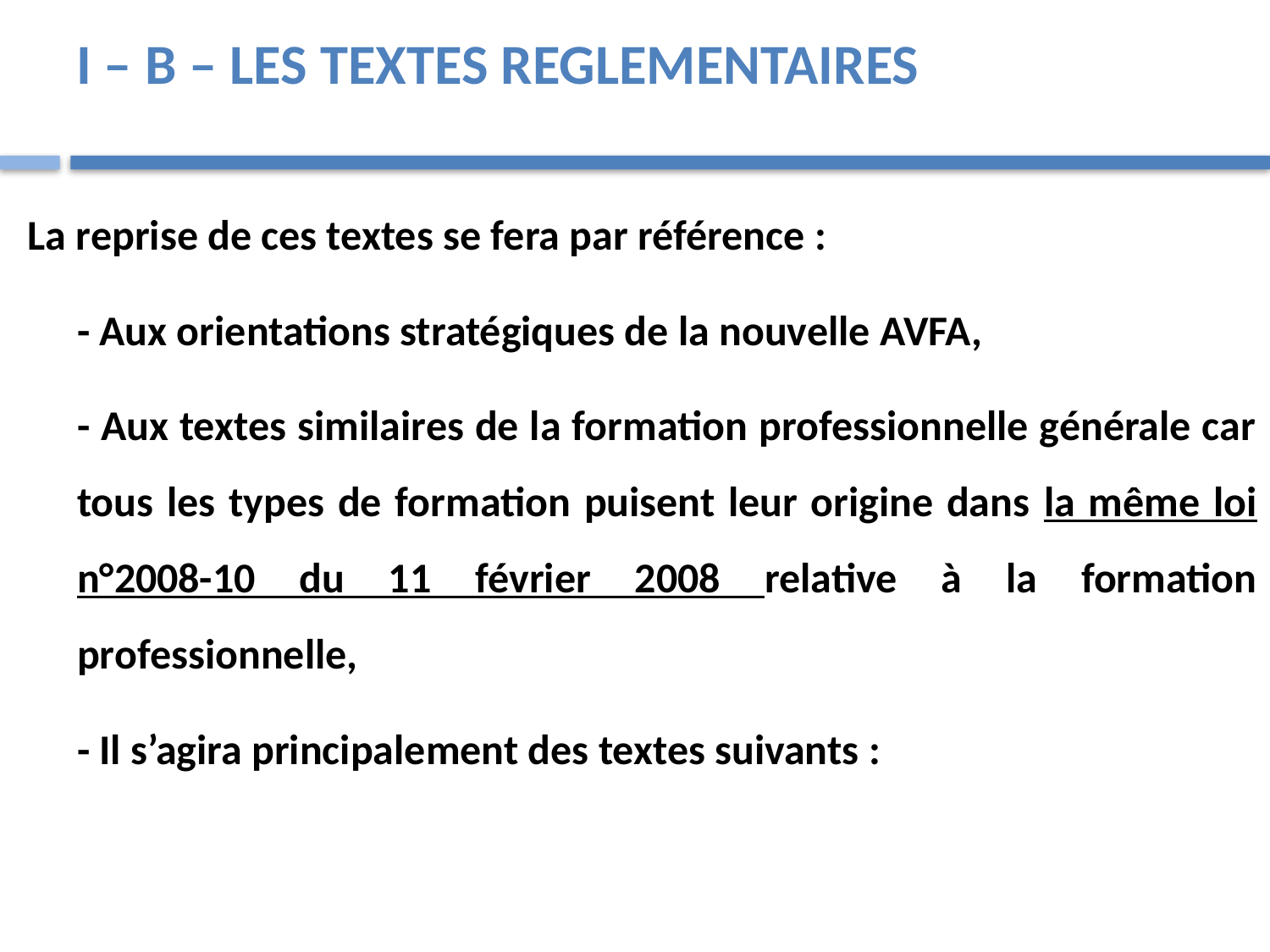

# I – B – LES TEXTES REGLEMENTAIRES
La reprise de ces textes se fera par référence :
- Aux orientations stratégiques de la nouvelle AVFA,
- Aux textes similaires de la formation professionnelle générale car tous les types de formation puisent leur origine dans la même loi n°2008-10 du 11 février 2008 relative à la formation professionnelle,
- Il s’agira principalement des textes suivants :